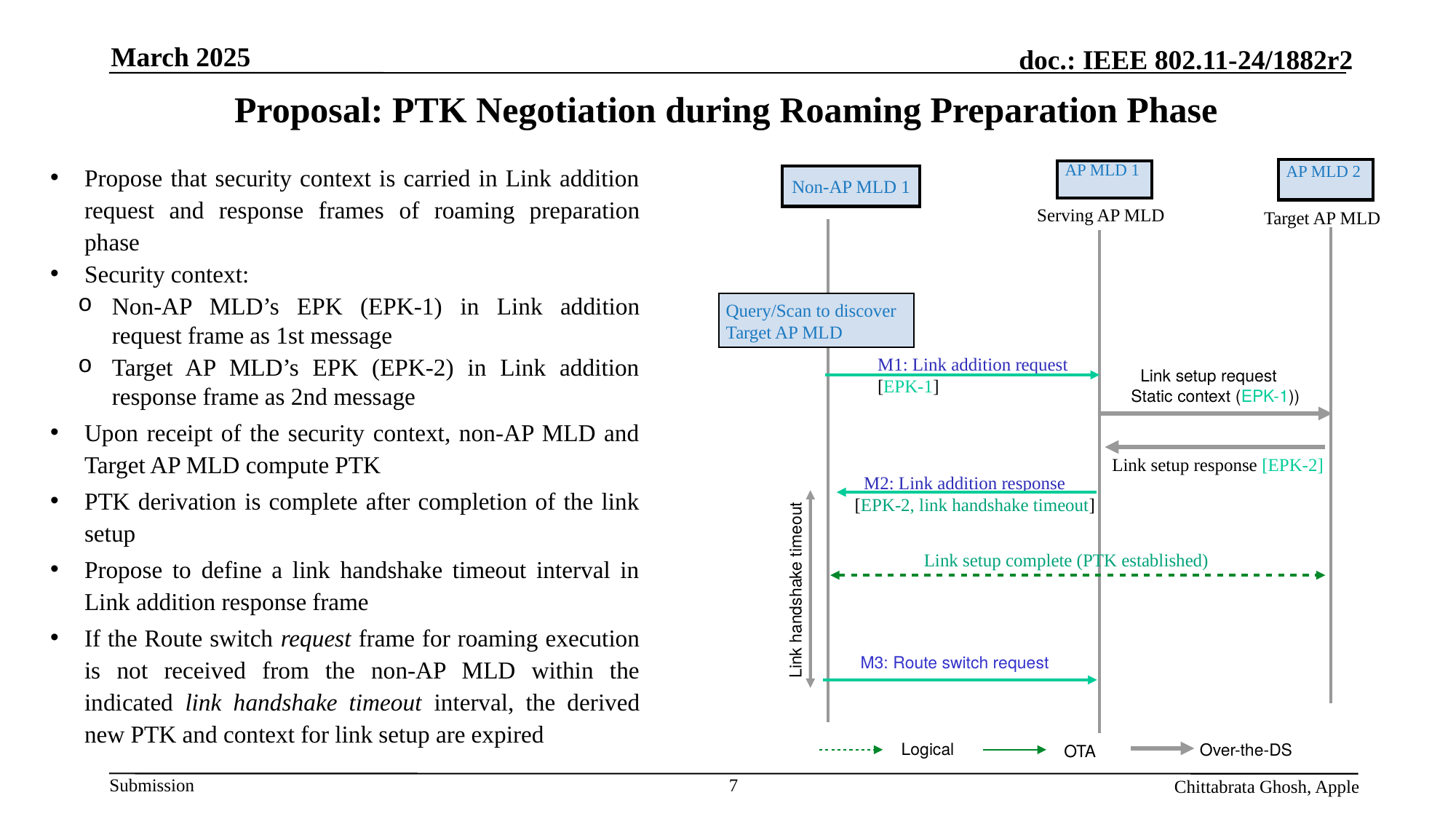

March 2025
# Proposal: PTK Negotiation during Roaming Preparation Phase

Propose that security context is carried in Link addition request and response frames of roaming preparation phase
Security context:
Non-AP MLD’s EPK (EPK-1) in Link addition request frame as 1st message
Target AP MLD’s EPK (EPK-2) in Link addition response frame as 2nd message
Upon receipt of the security context, non-AP MLD and Target AP MLD compute PTK
PTK derivation is complete after completion of the link setup
Propose to define a link handshake timeout interval in Link addition response frame
If the Route switch request frame for roaming execution is not received from the non-AP MLD within the indicated link handshake timeout interval, the derived new PTK and context for link setup are expired

AP MLD 2

AP MLD 1

Non-AP MLD 1
Serving AP MLD
Target AP MLD

Query/Scan to discover Target AP MLD

M1: Link addition request
[EPK-1]
  Link setup request
Static context (EPK-1))

Link setup response [EPK-2]
    M2: Link addition response
  [EPK-2, link handshake timeout]

 Link setup complete (PTK established)
Link handshake timeout

M3: Route switch request

Logical
Over-the-DS
OTA

7
Chittabrata Ghosh, Apple